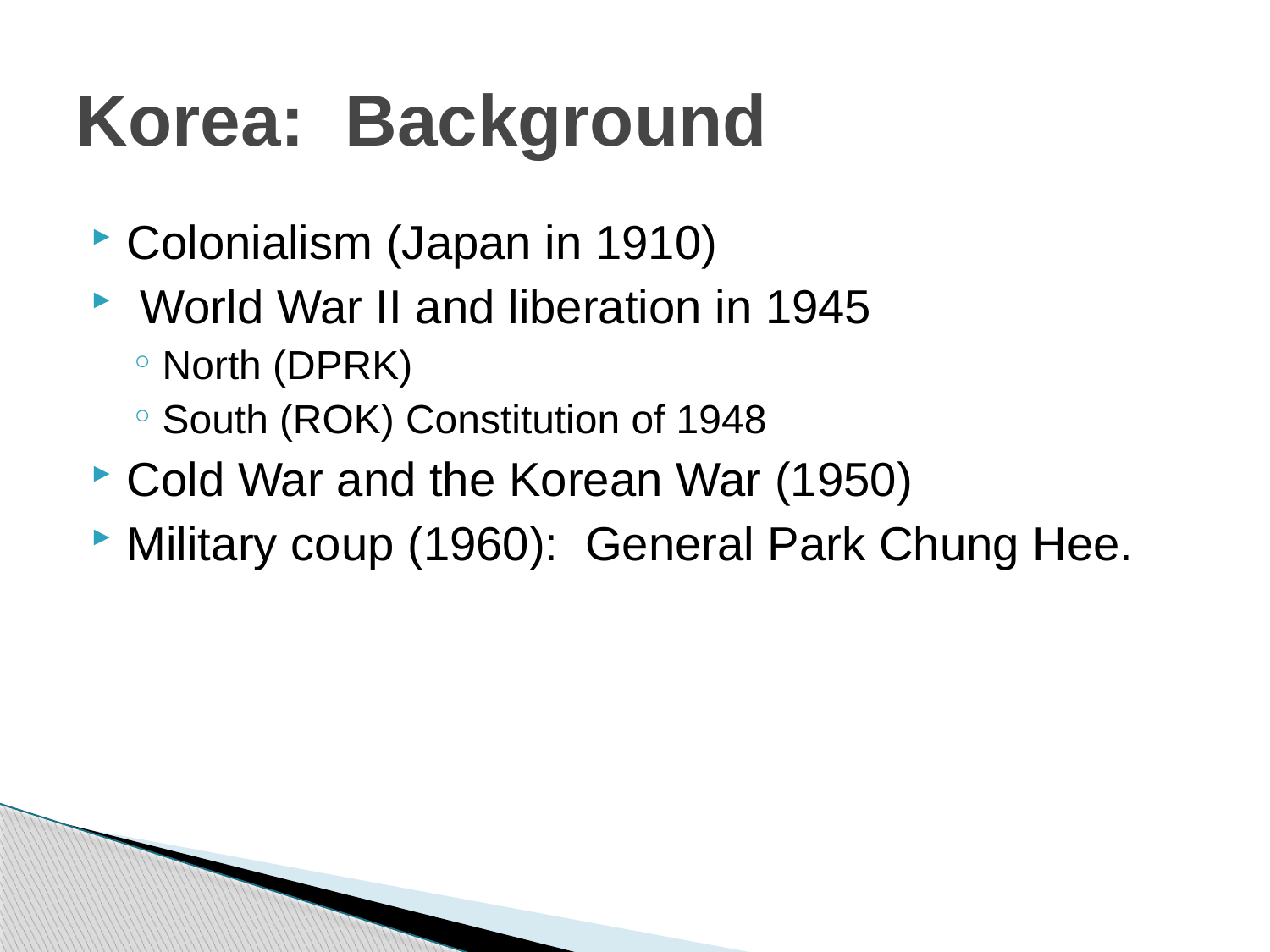

# Korea:  Background
Colonialism (Japan in 1910)
 World War II and liberation in 1945
North (DPRK)
South (ROK) Constitution of 1948
Cold War and the Korean War (1950)
Military coup (1960):  General Park Chung Hee.